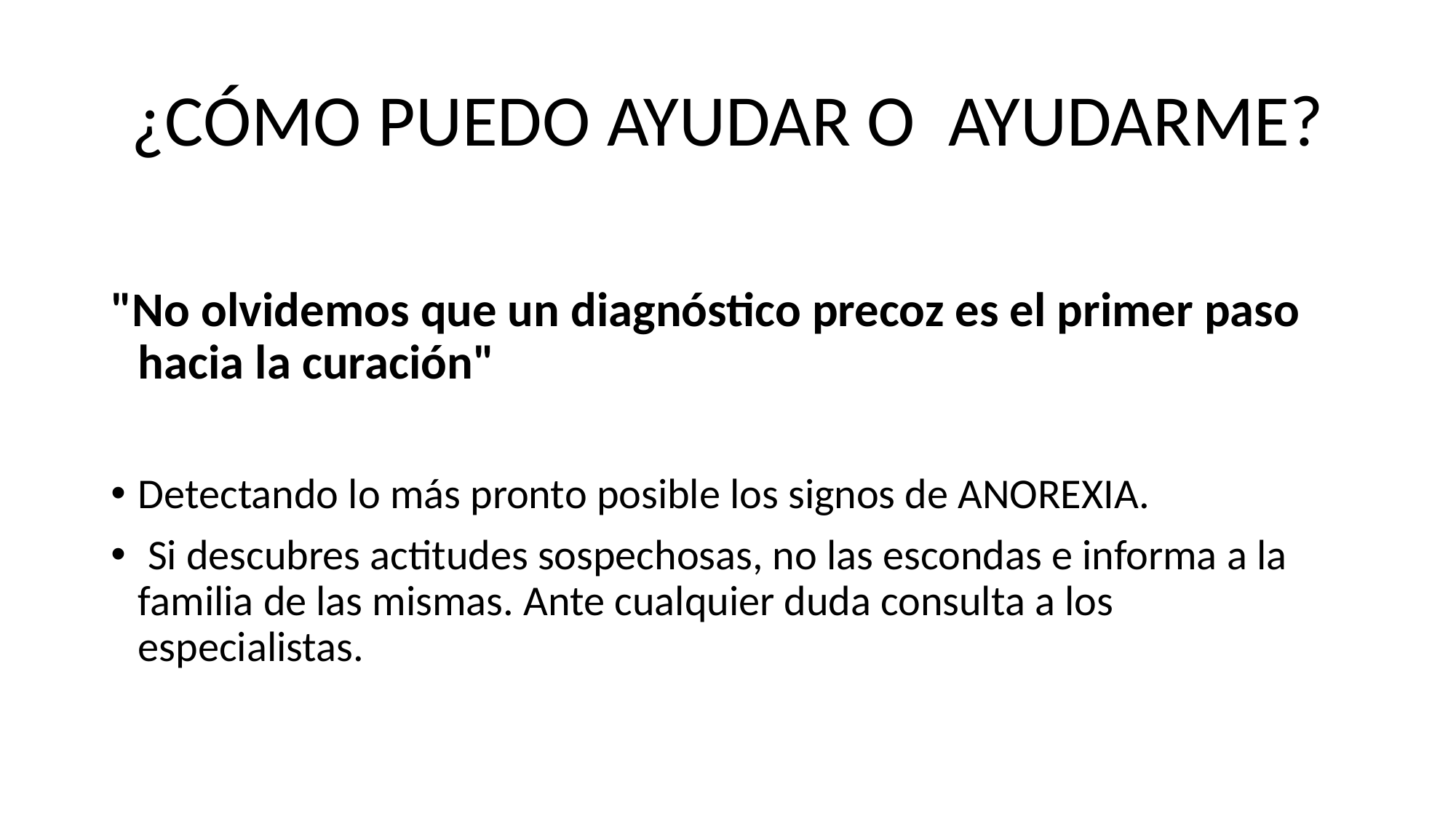

# ¿CÓMO PUEDO AYUDAR O  AYUDARME?

"No olvidemos que un diagnóstico precoz es el primer paso hacia la curación"

Detectando lo más pronto posible los signos de ANOREXIA.
 Si descubres actitudes sospechosas, no las escondas e informa a la familia de las mismas. Ante cualquier duda consulta a los especialistas.